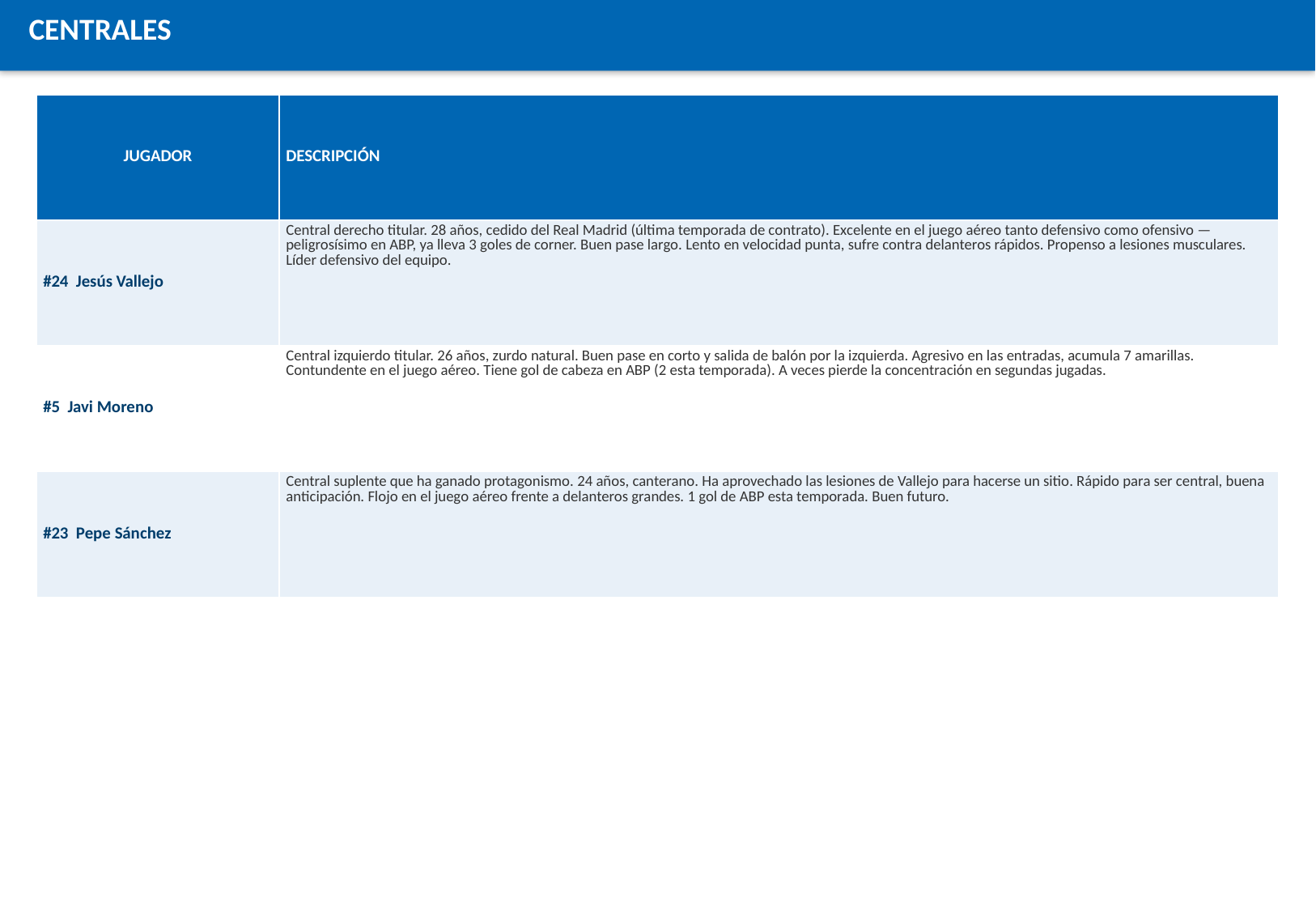

CENTRALES
| JUGADOR | DESCRIPCIÓN |
| --- | --- |
| #24 Jesús Vallejo | Central derecho titular. 28 años, cedido del Real Madrid (última temporada de contrato). Excelente en el juego aéreo tanto defensivo como ofensivo — peligrosísimo en ABP, ya lleva 3 goles de corner. Buen pase largo. Lento en velocidad punta, sufre contra delanteros rápidos. Propenso a lesiones musculares. Líder defensivo del equipo. |
| #5 Javi Moreno | Central izquierdo titular. 26 años, zurdo natural. Buen pase en corto y salida de balón por la izquierda. Agresivo en las entradas, acumula 7 amarillas. Contundente en el juego aéreo. Tiene gol de cabeza en ABP (2 esta temporada). A veces pierde la concentración en segundas jugadas. |
| #23 Pepe Sánchez | Central suplente que ha ganado protagonismo. 24 años, canterano. Ha aprovechado las lesiones de Vallejo para hacerse un sitio. Rápido para ser central, buena anticipación. Flojo en el juego aéreo frente a delanteros grandes. 1 gol de ABP esta temporada. Buen futuro. |